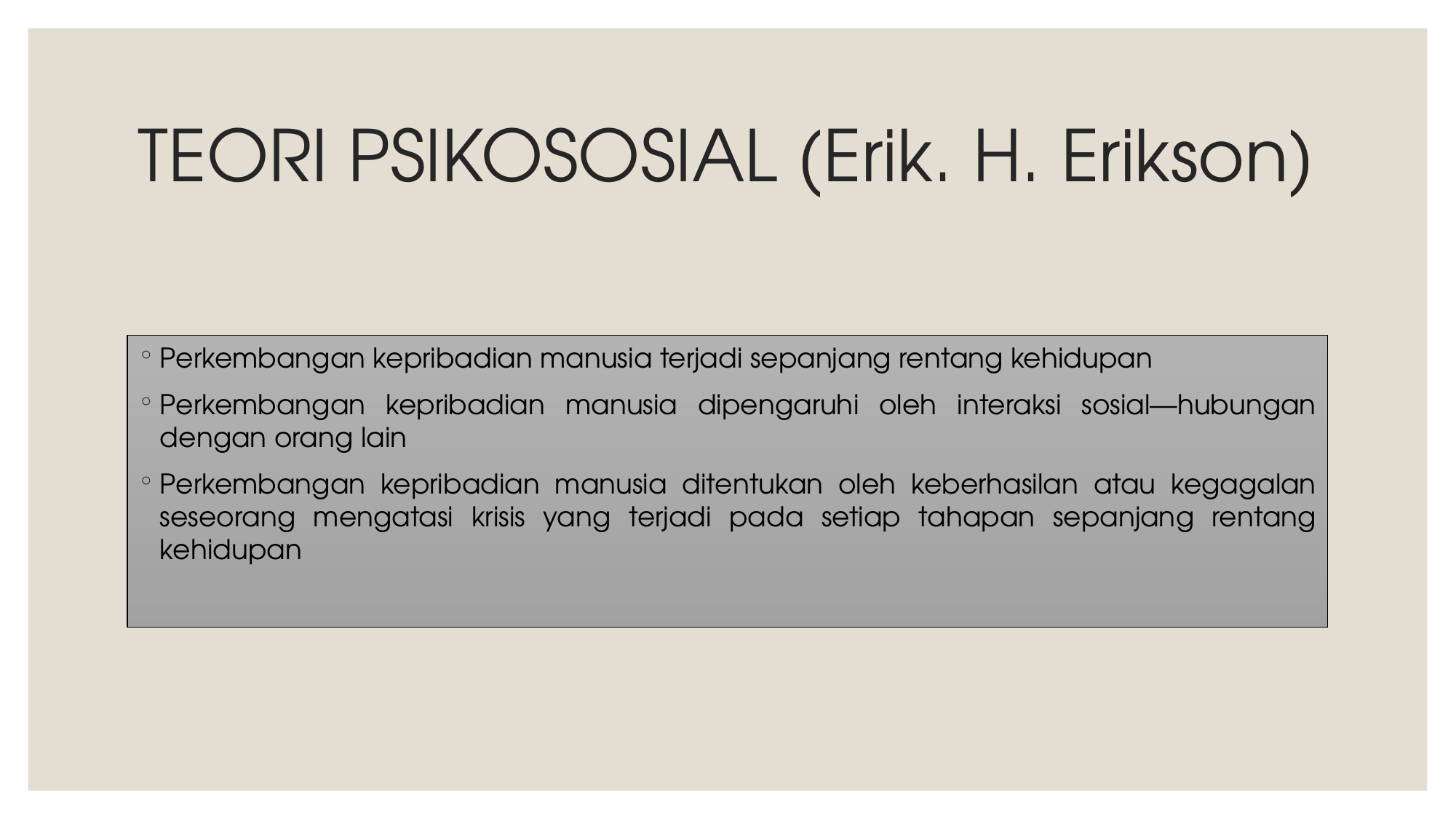

# TEORI PSIKOSOSIAL (Erik. H. Erikson)
Perkembangan kepribadian manusia terjadi sepanjang rentang kehidupan
Perkembangan kepribadian manusia dipengaruhi oleh interaksi sosial—hubungan dengan orang lain
Perkembangan kepribadian manusia ditentukan oleh keberhasilan atau kegagalan seseorang mengatasi krisis yang terjadi pada setiap tahapan sepanjang rentang kehidupan